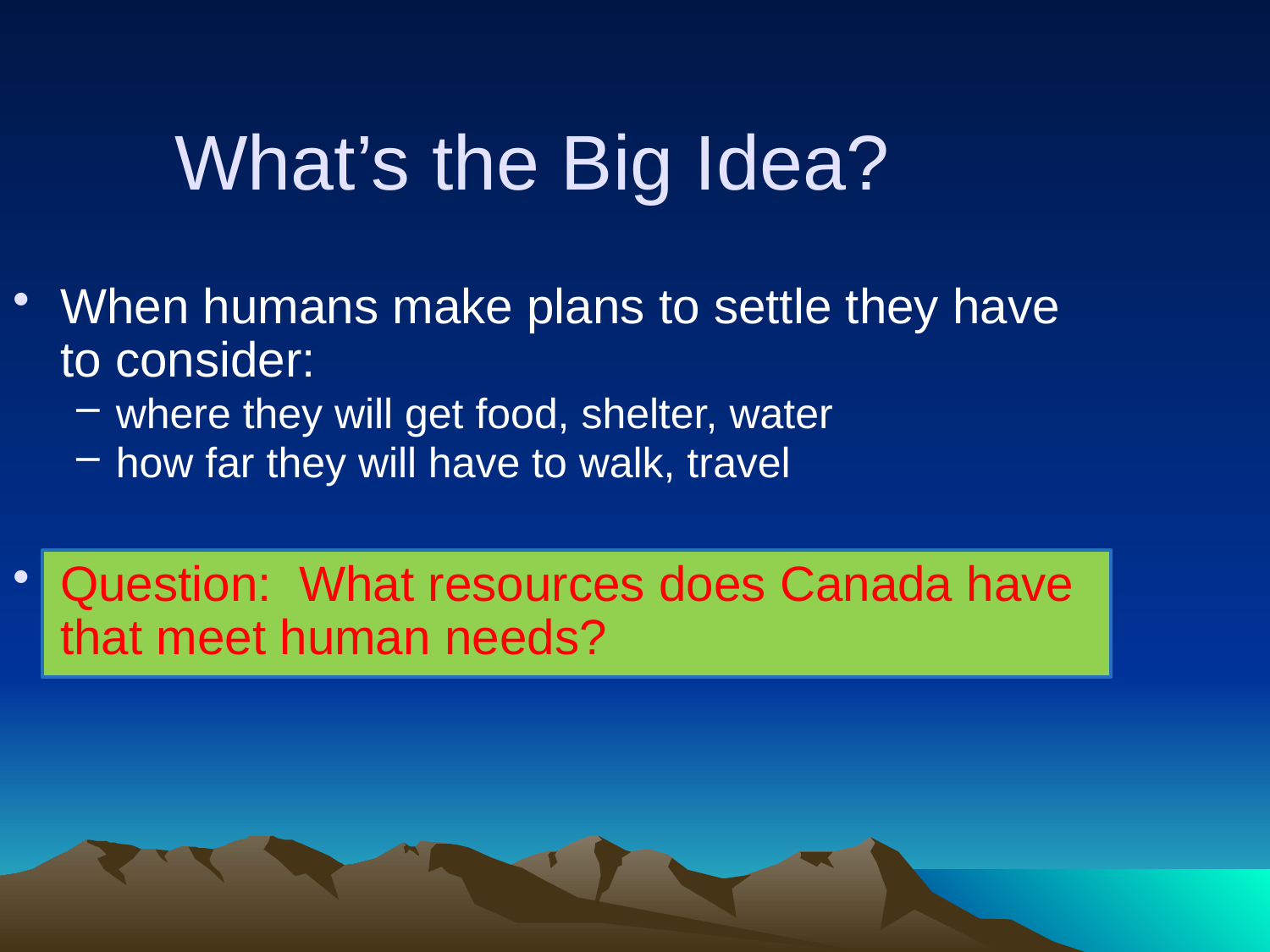

What’s the Big Idea?
When humans make plans to settle they have to consider:
where they will get food, shelter, water
how far they will have to walk, travel

Question:  What resources does Canada have that meet human needs?